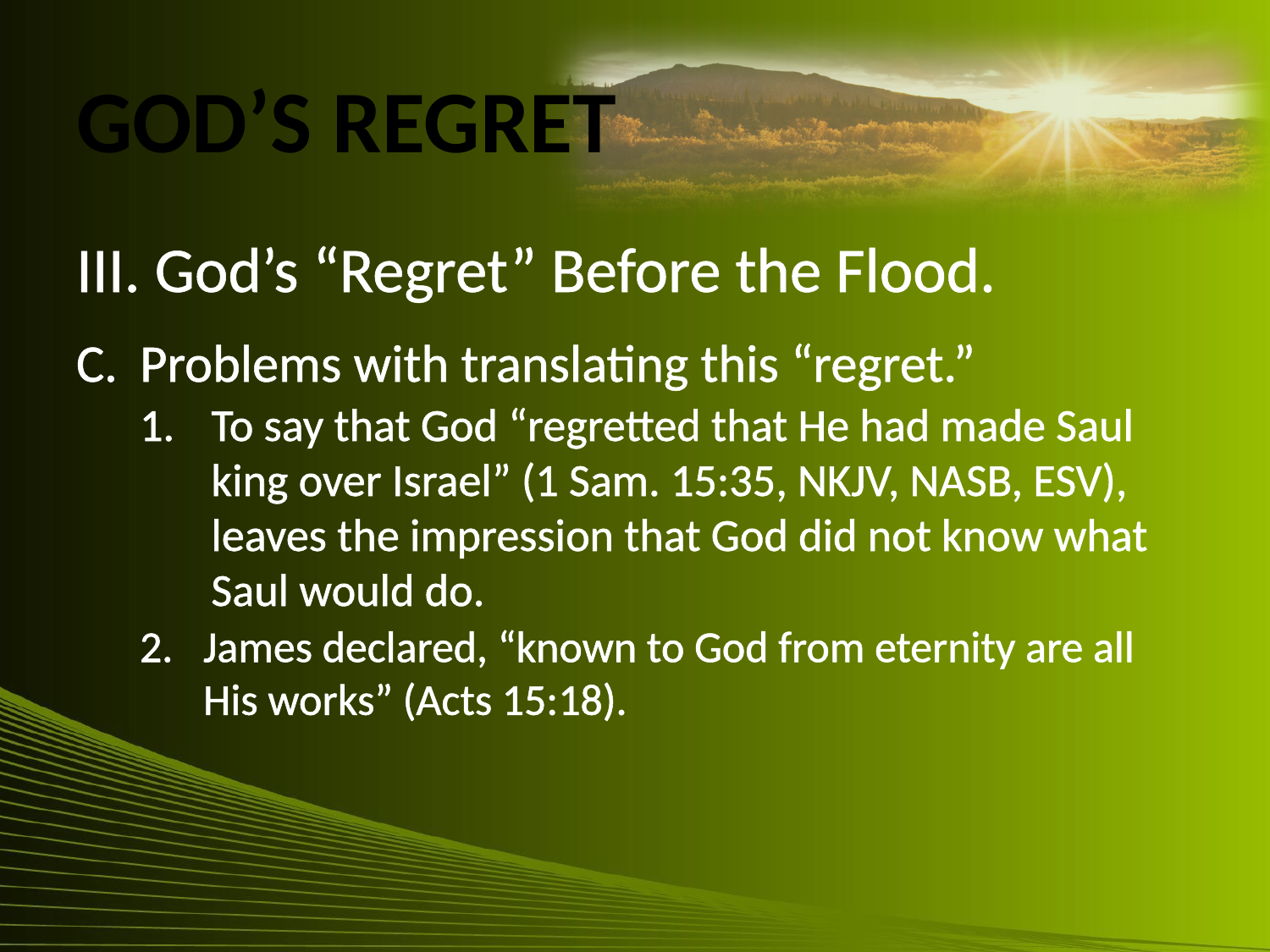

# God’s Regret
III. God’s “Regret” Before the Flood.
C.	Problems with translating this “regret.”
To say that God “regretted that He had made Saul king over Israel” (1 Sam. 15:35, NKJV, NASB, ESV), leaves the impression that God did not know what Saul would do.
James declared, “known to God from eternity are all His works” (Acts 15:18).